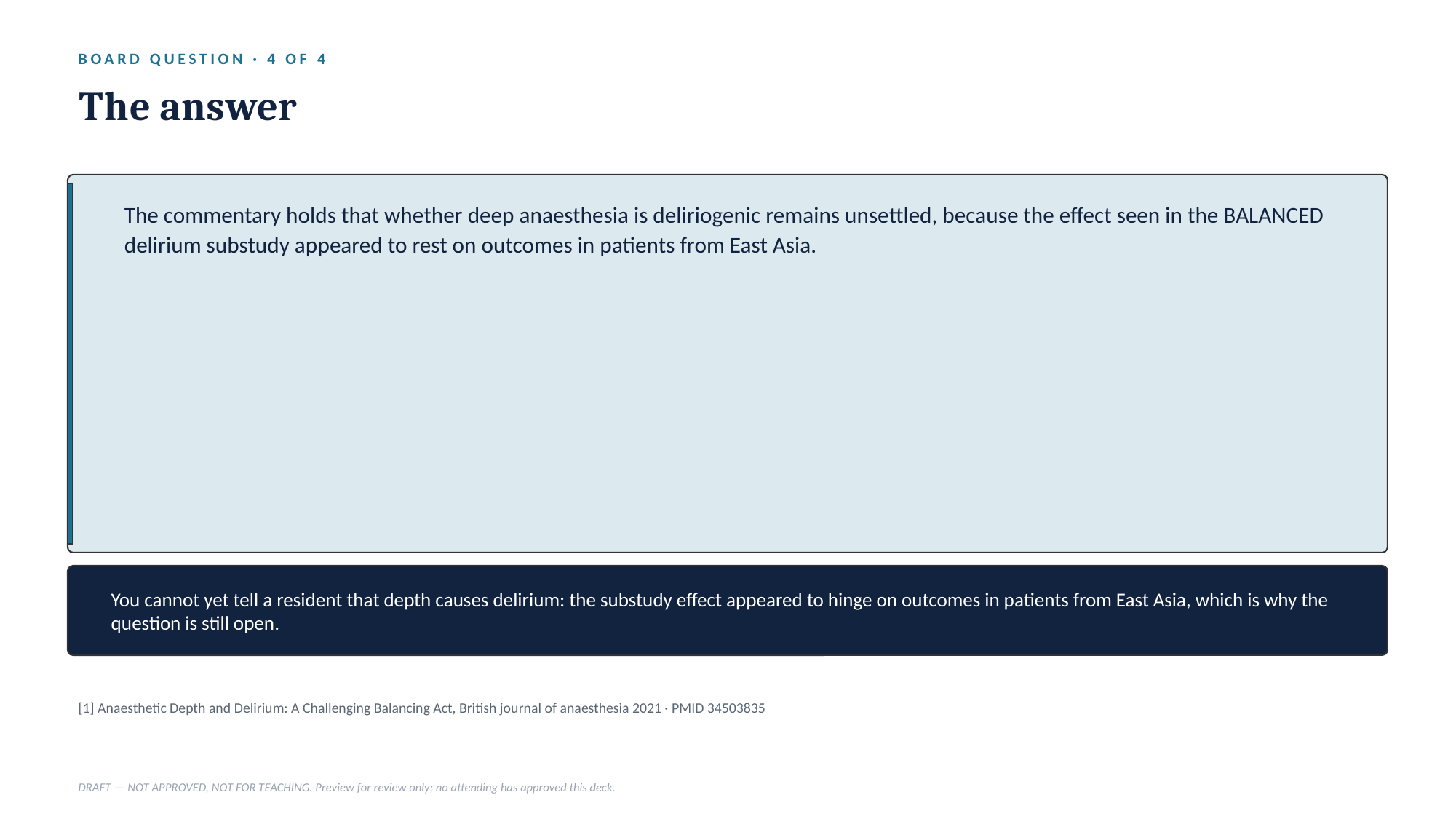

BOARD QUESTION · 4 OF 4
The answer

The commentary holds that whether deep anaesthesia is deliriogenic remains unsettled, because the effect seen in the BALANCED delirium substudy appeared to rest on outcomes in patients from East Asia.

You cannot yet tell a resident that depth causes delirium: the substudy effect appeared to hinge on outcomes in patients from East Asia, which is why the question is still open.
[1] Anaesthetic Depth and Delirium: A Challenging Balancing Act, British journal of anaesthesia 2021 · PMID 34503835
DRAFT — NOT APPROVED, NOT FOR TEACHING. Preview for review only; no attending has approved this deck.